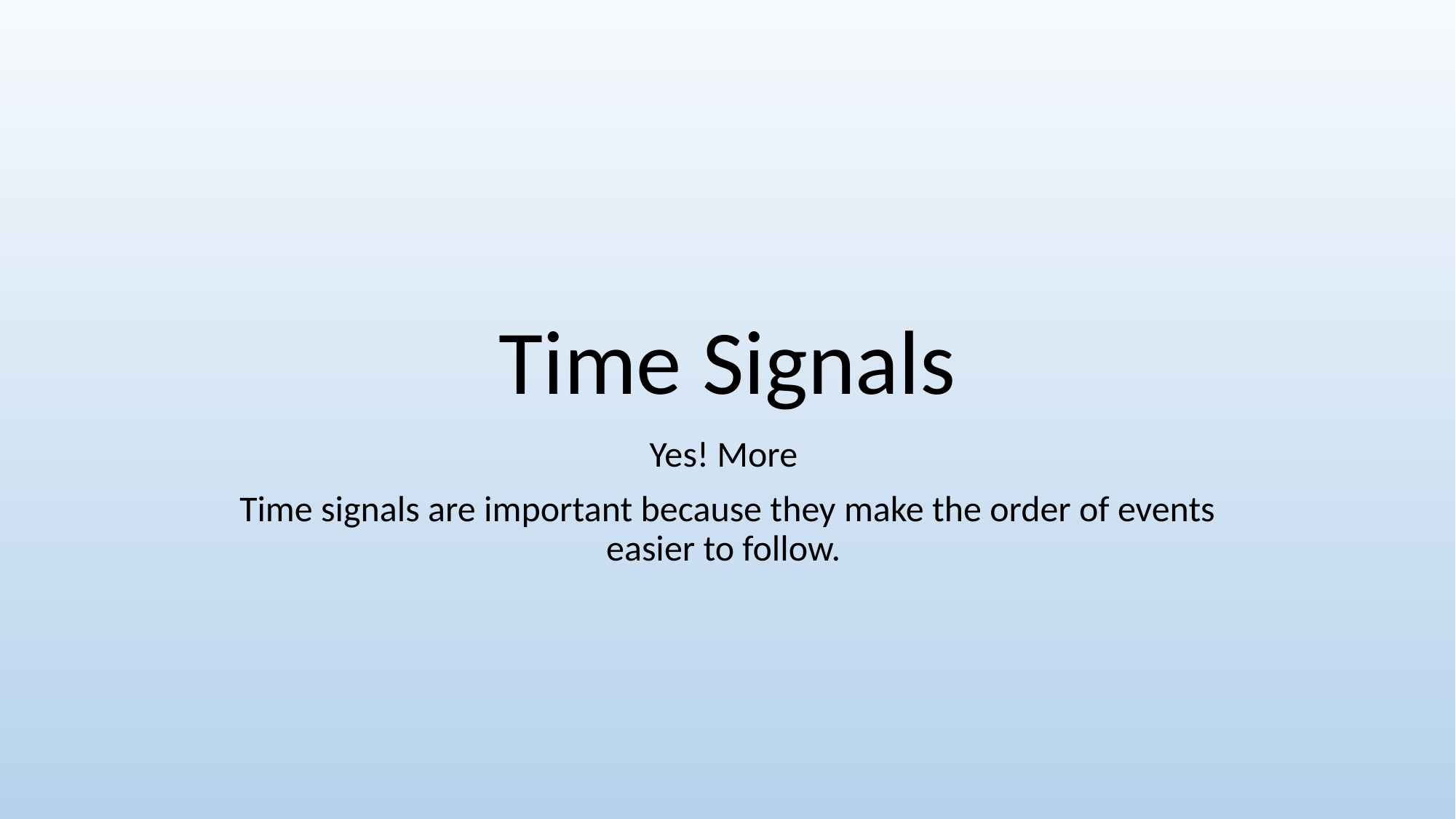

# Time Signals
Yes! More
Time signals are important because they make the order of events easier to follow.